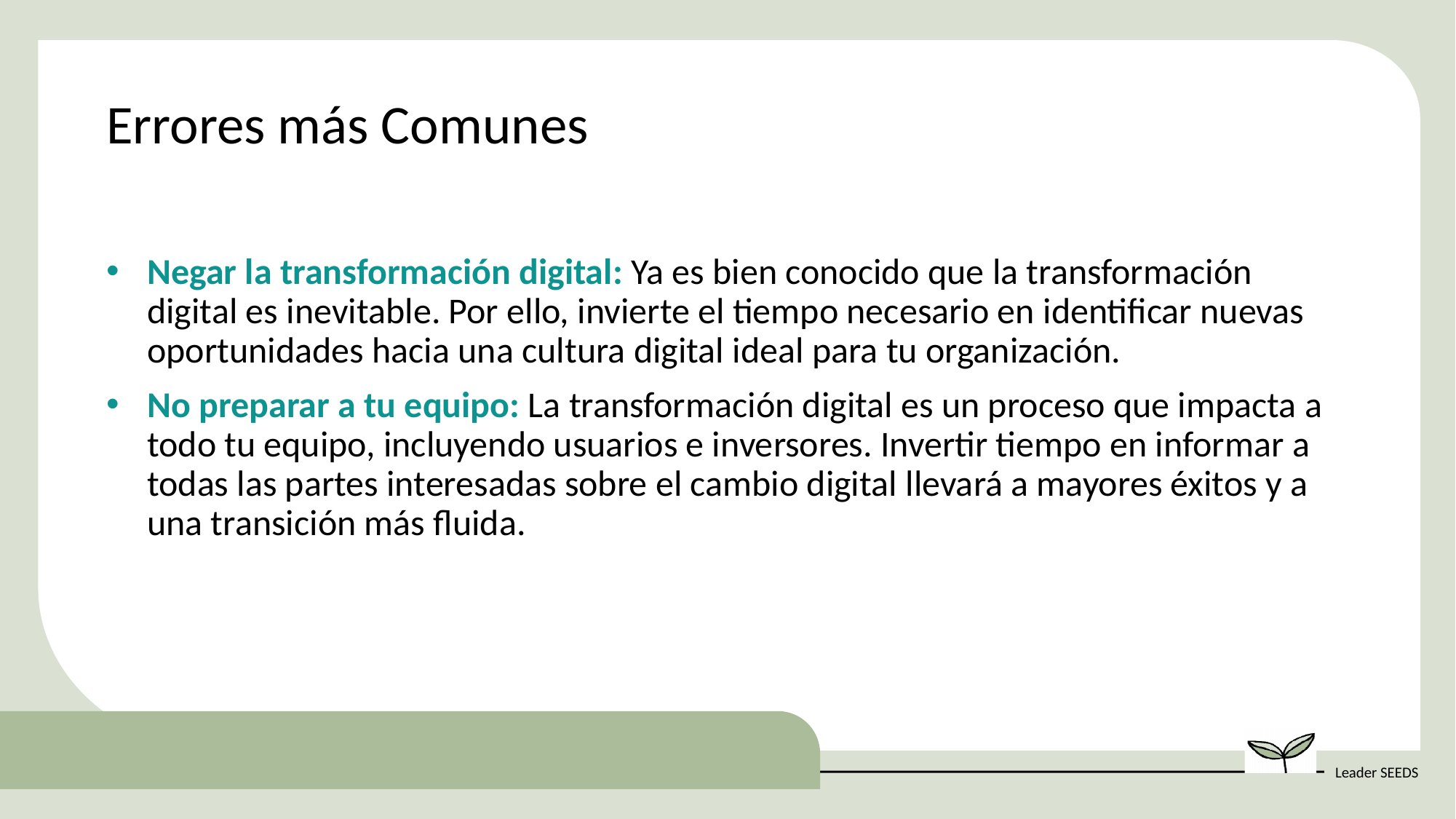

Errores más Comunes
Negar la transformación digital: Ya es bien conocido que la transformación digital es inevitable. Por ello, invierte el tiempo necesario en identificar nuevas oportunidades hacia una cultura digital ideal para tu organización.
No preparar a tu equipo: La transformación digital es un proceso que impacta a todo tu equipo, incluyendo usuarios e inversores. Invertir tiempo en informar a todas las partes interesadas sobre el cambio digital llevará a mayores éxitos y a una transición más fluida.